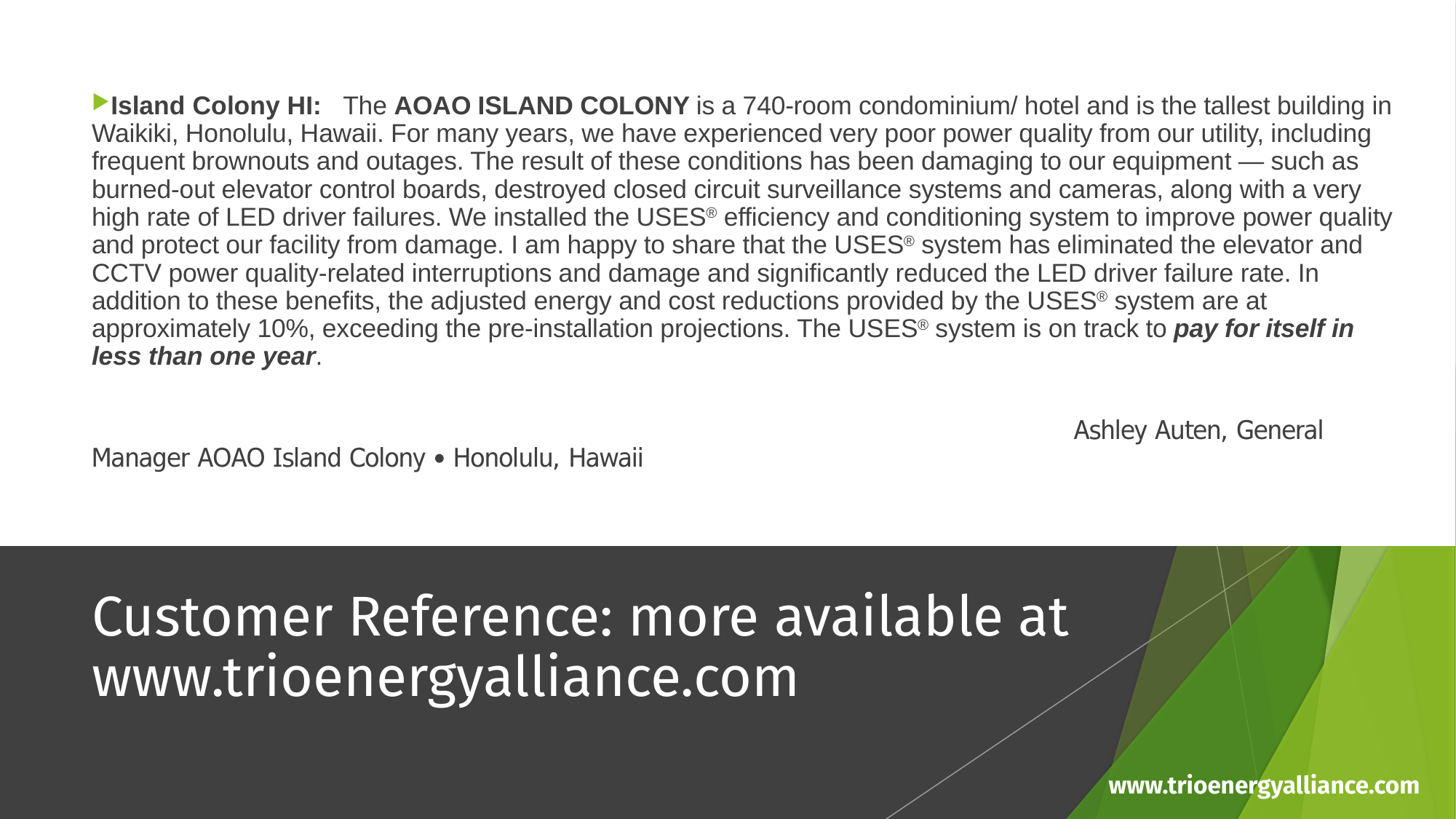

Island Colony HI:   The AOAO ISLAND COLONY is a 740-room condominium/ hotel and is the tallest building in Waikiki, Honolulu, Ha­waii. For many years, we have experienced very poor power quality from our utility, including frequent brownouts and outages. The result of these conditions has been damaging to our equipment — such as burned-out elevator control boards, destroyed closed circuit surveillance systems and cameras, along with a very high rate of LED driver failures. We installed the USES® efficiency and conditioning system to improve power quality and protect our facility from damage. I am happy to share that the USES® system has eliminated the elevator and CCTV power quality-related interruptions and damage and significantly reduced the LED driver failure rate. In addition to these benefits, the adjusted energy and cost reductions provided by the USES® system are at approximately 10%, exceeding the pre-installation projections. The USES® system is on track to pay for itself in less than one year.

			 						Ashley Auten, General Manager AOAO Island Colony • Honolulu, Hawaii

# Customer Reference: more available at  www.trioenergyalliance.com
www.trioenergyalliance.com